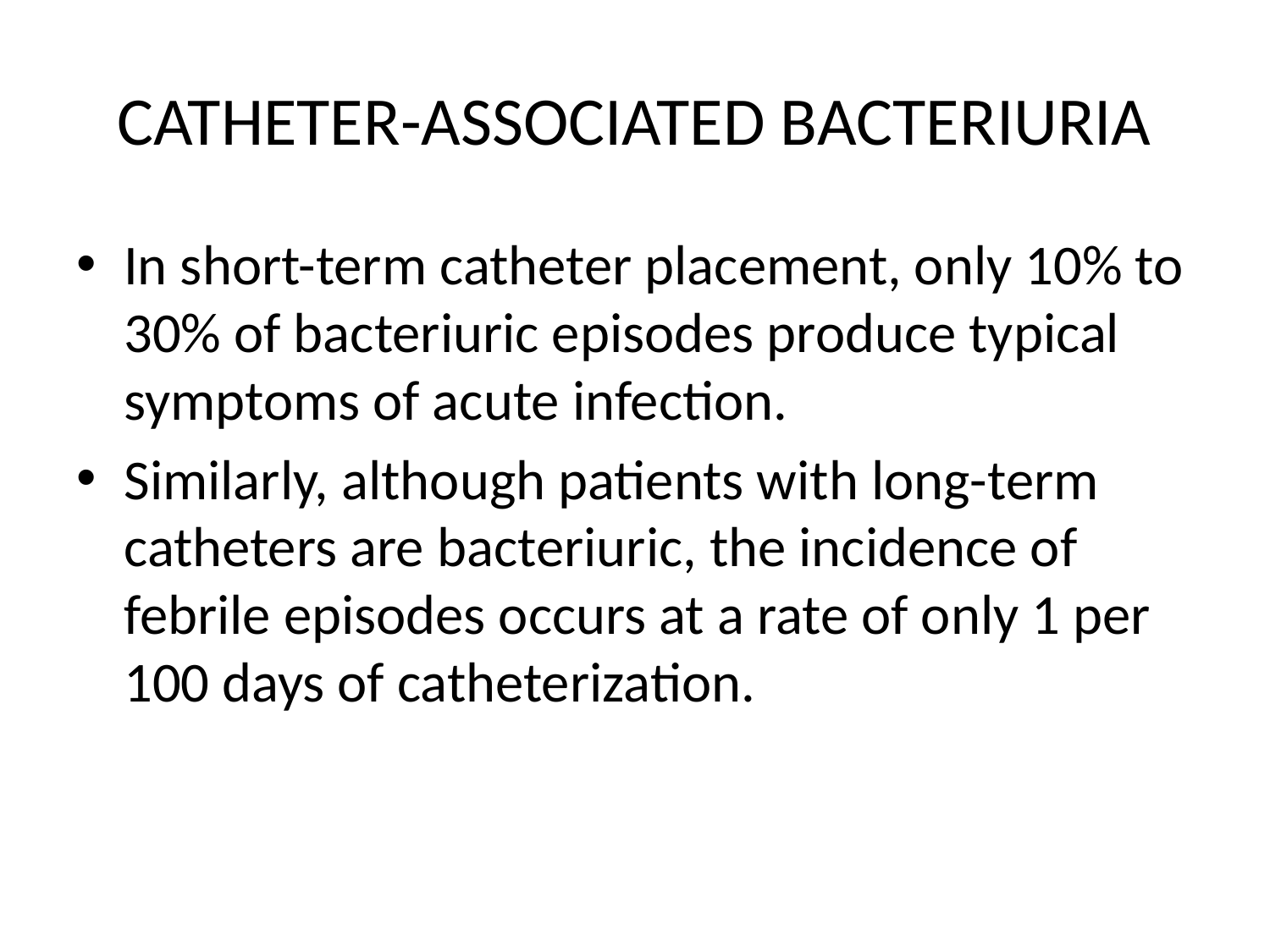

# CATHETER-ASSOCIATED BACTERIURIA
In short-term catheter placement, only 10% to 30% of bacteriuric episodes produce typical symptoms of acute infection.
Similarly, although patients with long-term catheters are bacteriuric, the incidence of febrile episodes occurs at a rate of only 1 per 100 days of catheterization.